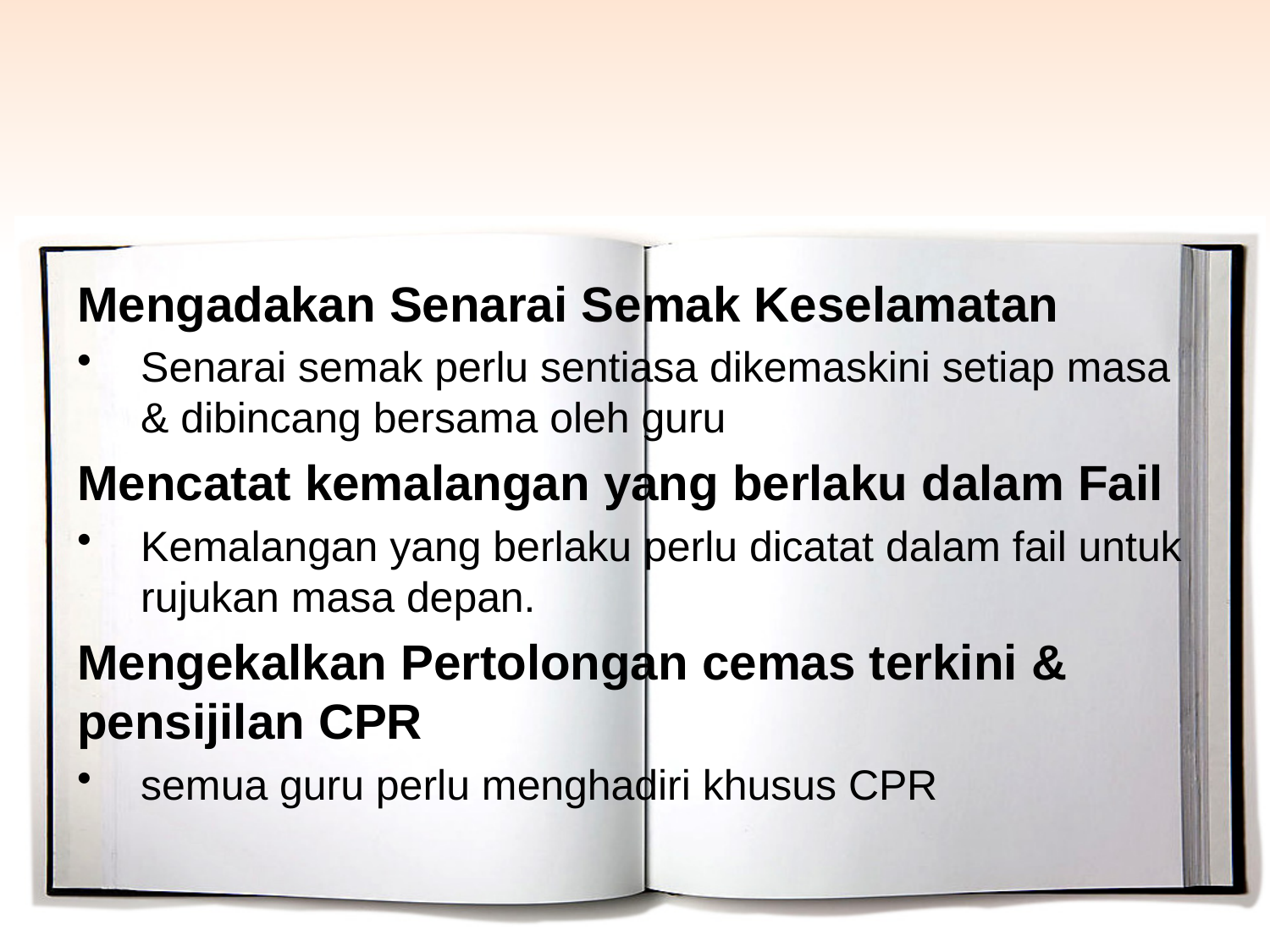

#
Mengadakan Senarai Semak Keselamatan
Senarai semak perlu sentiasa dikemaskini setiap masa & dibincang bersama oleh guru
Mencatat kemalangan yang berlaku dalam Fail
Kemalangan yang berlaku perlu dicatat dalam fail untuk rujukan masa depan.
Mengekalkan Pertolongan cemas terkini & pensijilan CPR
semua guru perlu menghadiri khusus CPR